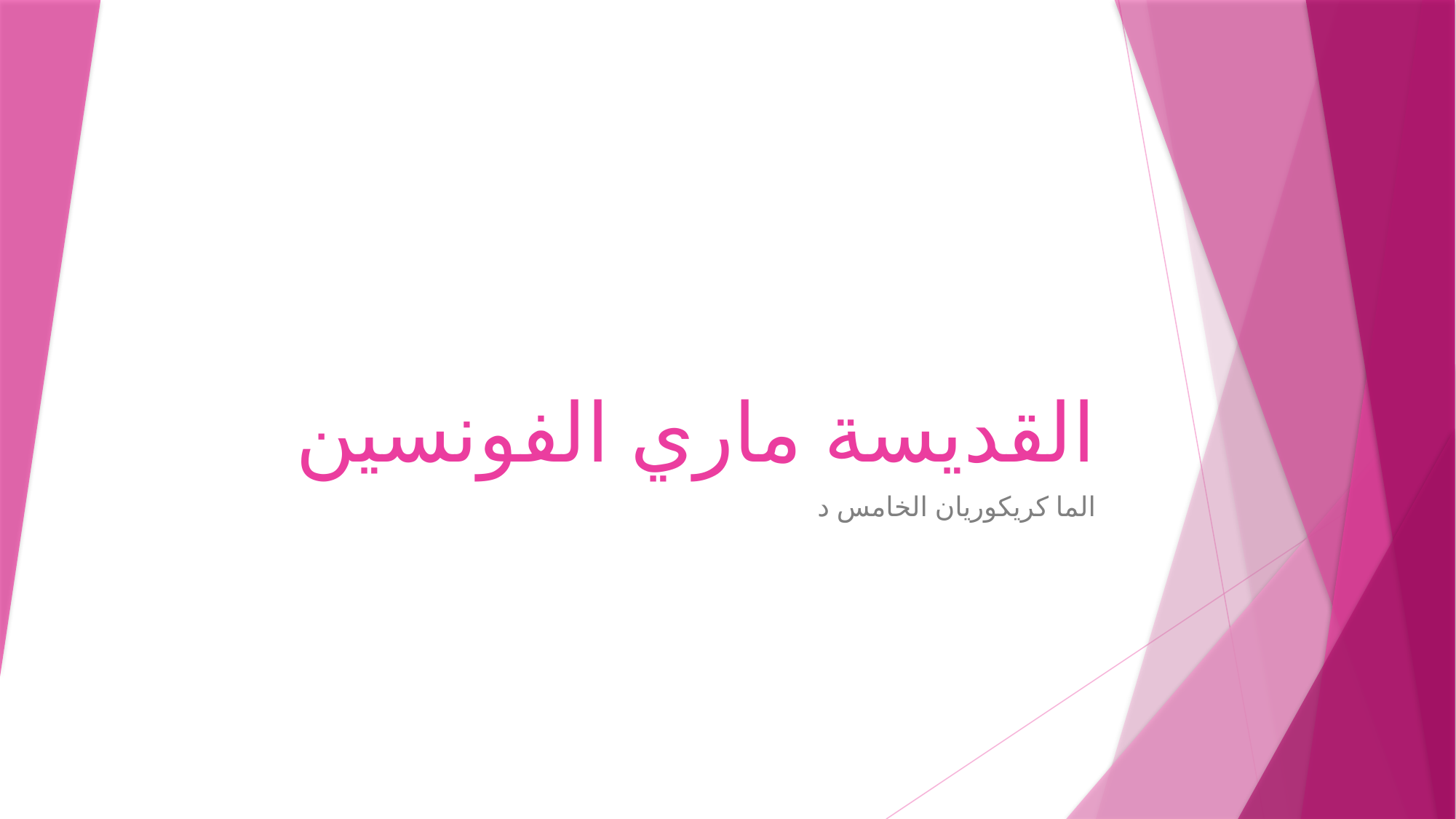

# القديسة ماري الفونسين
الما كريكوريان الخامس د